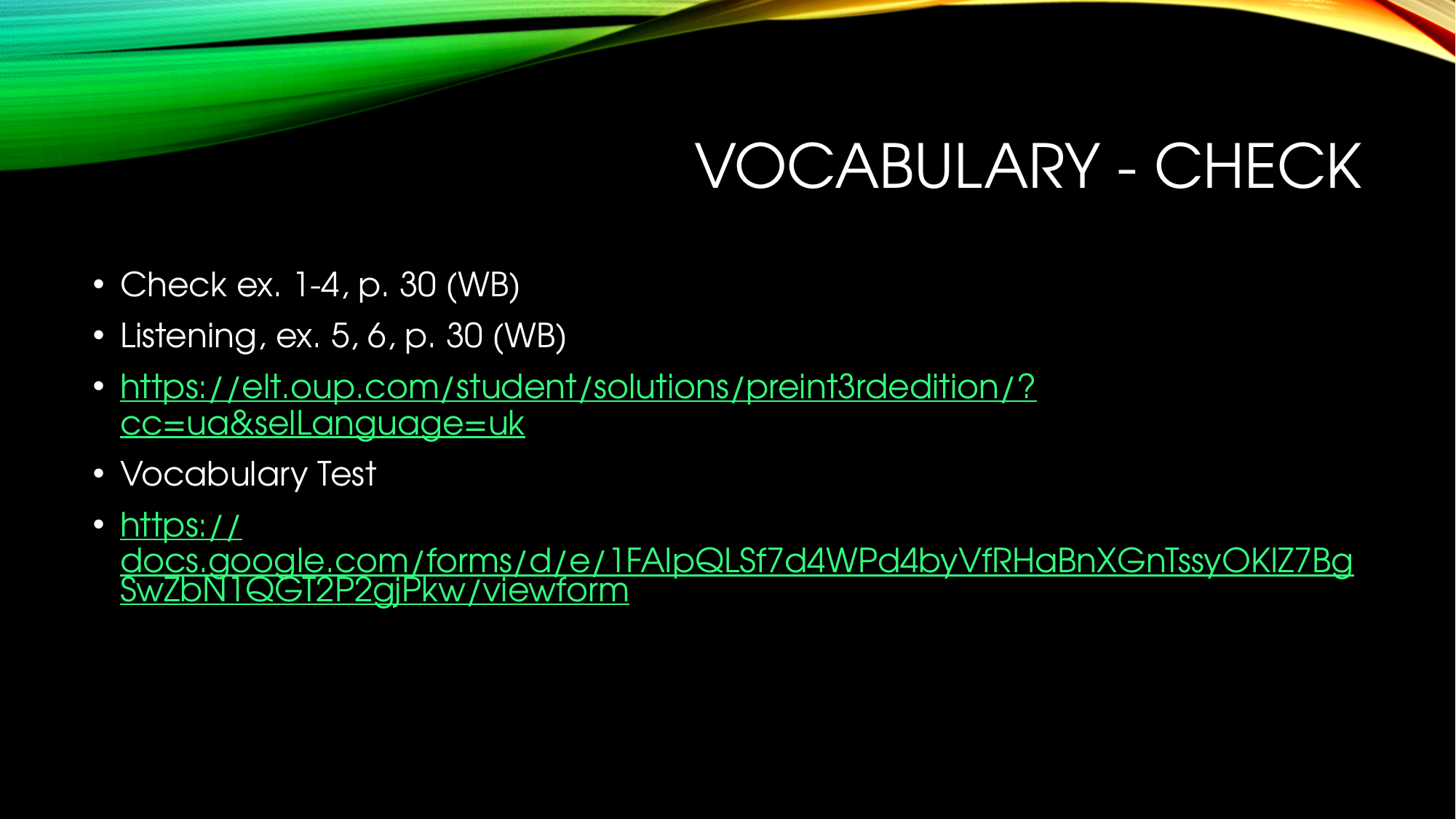

# Vocabulary - check
Check ex. 1-4, p. 30 (WB)
Listening, ex. 5, 6, p. 30 (WB)
https://elt.oup.com/student/solutions/preint3rdedition/?cc=ua&selLanguage=uk
Vocabulary Test
https://docs.google.com/forms/d/e/1FAIpQLSf7d4WPd4byVfRHaBnXGnTssyOKIZ7BgSwZbN1QGT2P2gjPkw/viewform